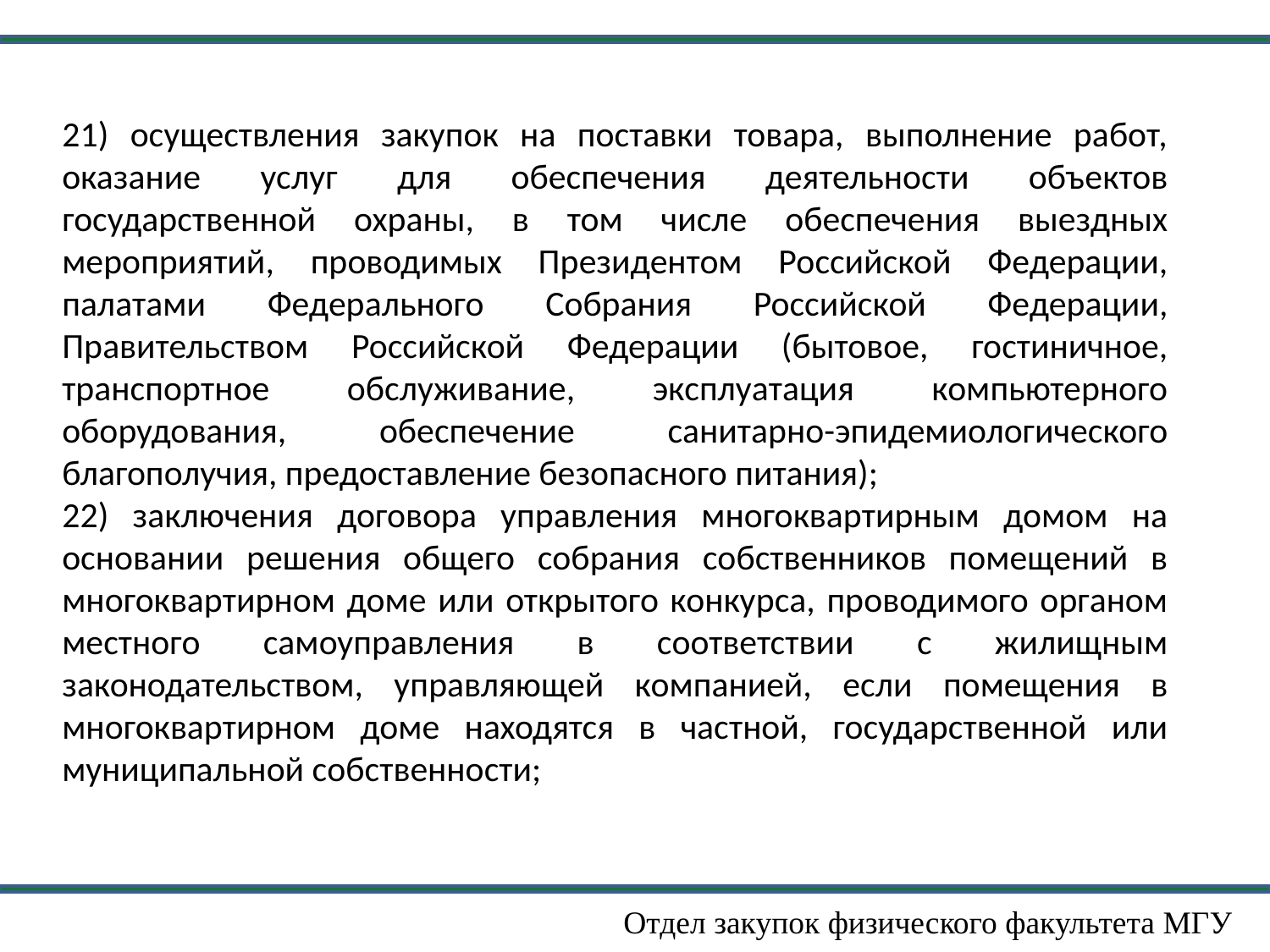

21) осуществления закупок на поставки товара, выполнение работ, оказание услуг для обеспечения деятельности объектов государственной охраны, в том числе обеспечения выездных мероприятий, проводимых Президентом Российской Федерации, палатами Федерального Собрания Российской Федерации, Правительством Российской Федерации (бытовое, гостиничное, транспортное обслуживание, эксплуатация компьютерного оборудования, обеспечение санитарно-эпидемиологического благополучия, предоставление безопасного питания);
22) заключения договора управления многоквартирным домом на основании решения общего собрания собственников помещений в многоквартирном доме или открытого конкурса, проводимого органом местного самоуправления в соответствии с жилищным законодательством, управляющей компанией, если помещения в многоквартирном доме находятся в частной, государственной или муниципальной собственности;

Отдел закупок физического факультета МГУ